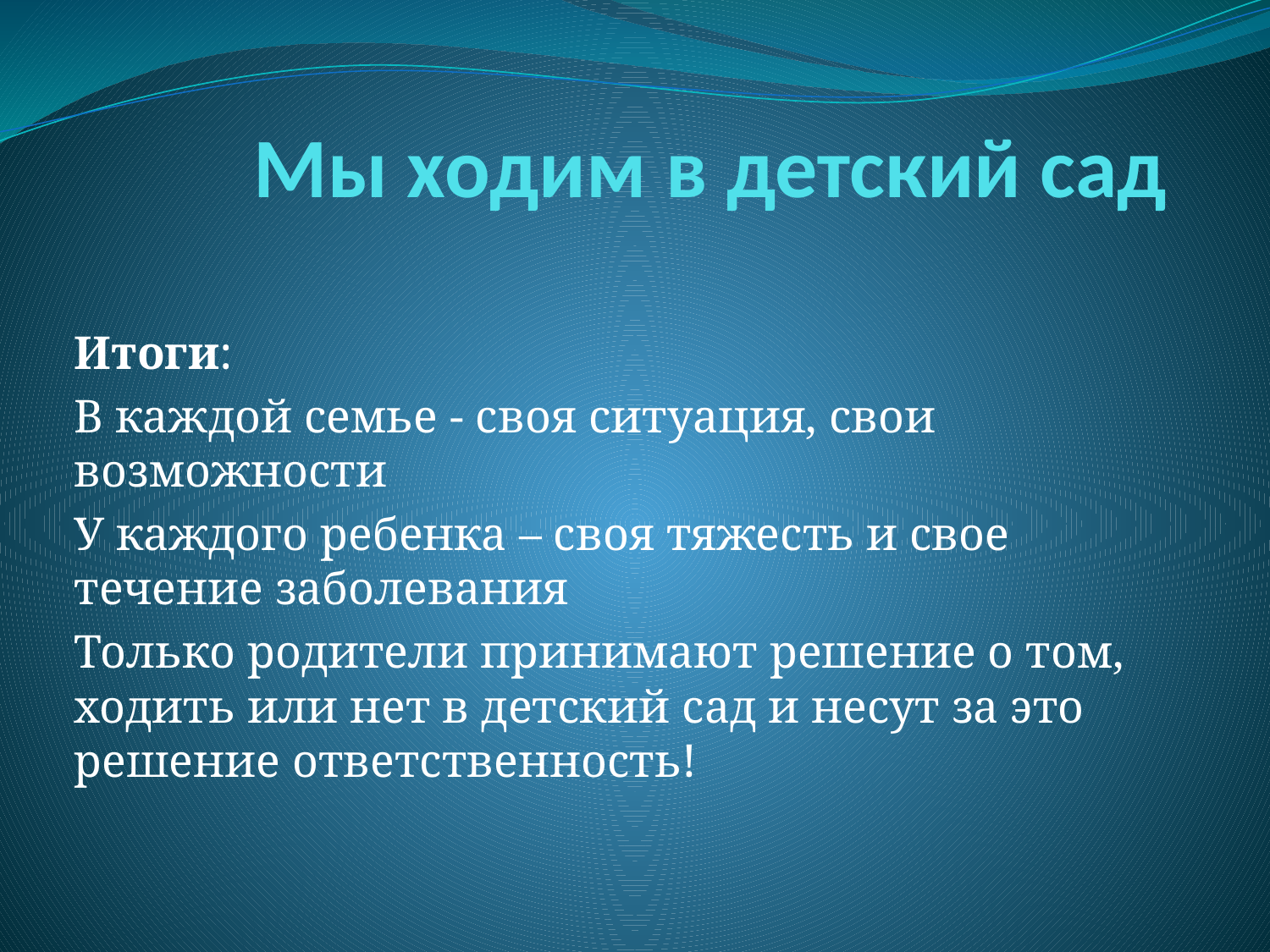

# Мы ходим в детский сад
Итоги:
В каждой семье - своя ситуация, свои возможности
У каждого ребенка – своя тяжесть и свое течение заболевания
Только родители принимают решение о том, ходить или нет в детский сад и несут за это решение ответственность!